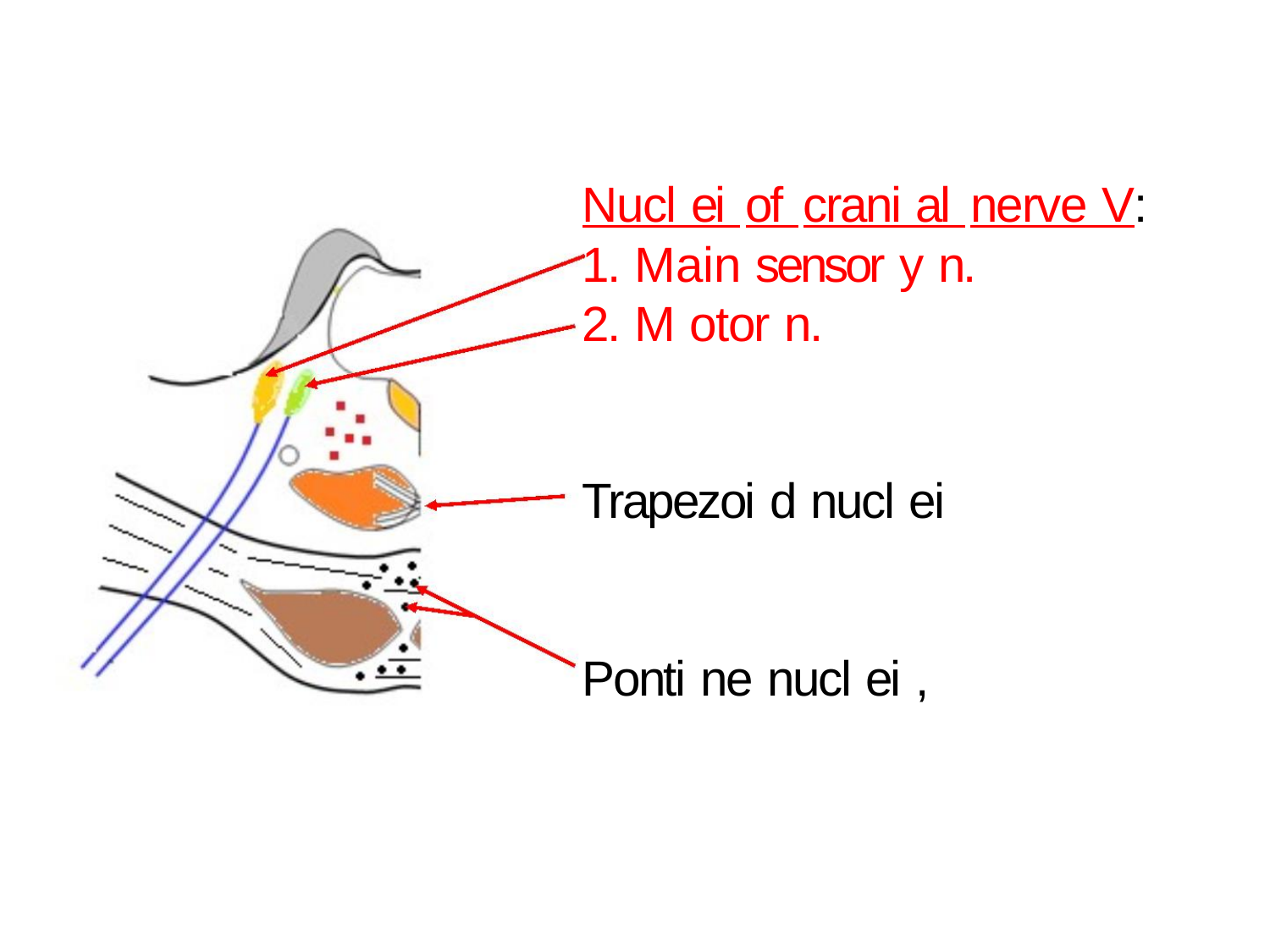

Nucl ei of crani al nerve V:
1. Main sensor y n.
2. M otor n.
Trapezoi d nucl ei
Ponti ne nucl ei ,